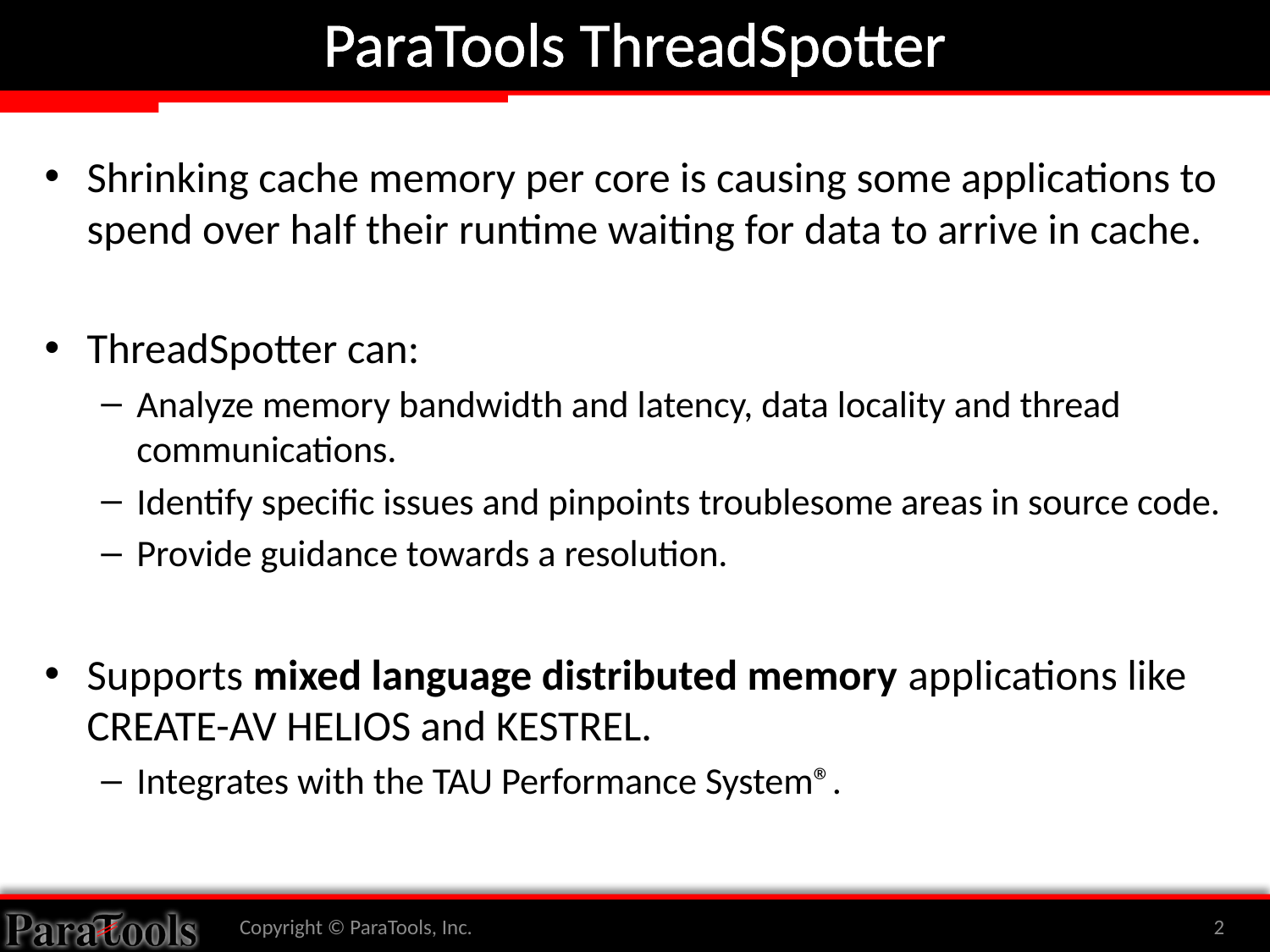

# ParaTools ThreadSpotter
Shrinking cache memory per core is causing some applications to spend over half their runtime waiting for data to arrive in cache.

ThreadSpotter can:
Analyze memory bandwidth and latency, data locality and thread communications.
Identify specific issues and pinpoints troublesome areas in source code.
Provide guidance towards a resolution.

Supports mixed language distributed memory applications like CREATE-AV HELIOS and KESTREL.
Integrates with the TAU Performance System®.

Copyright © ParaTools, Inc.
2